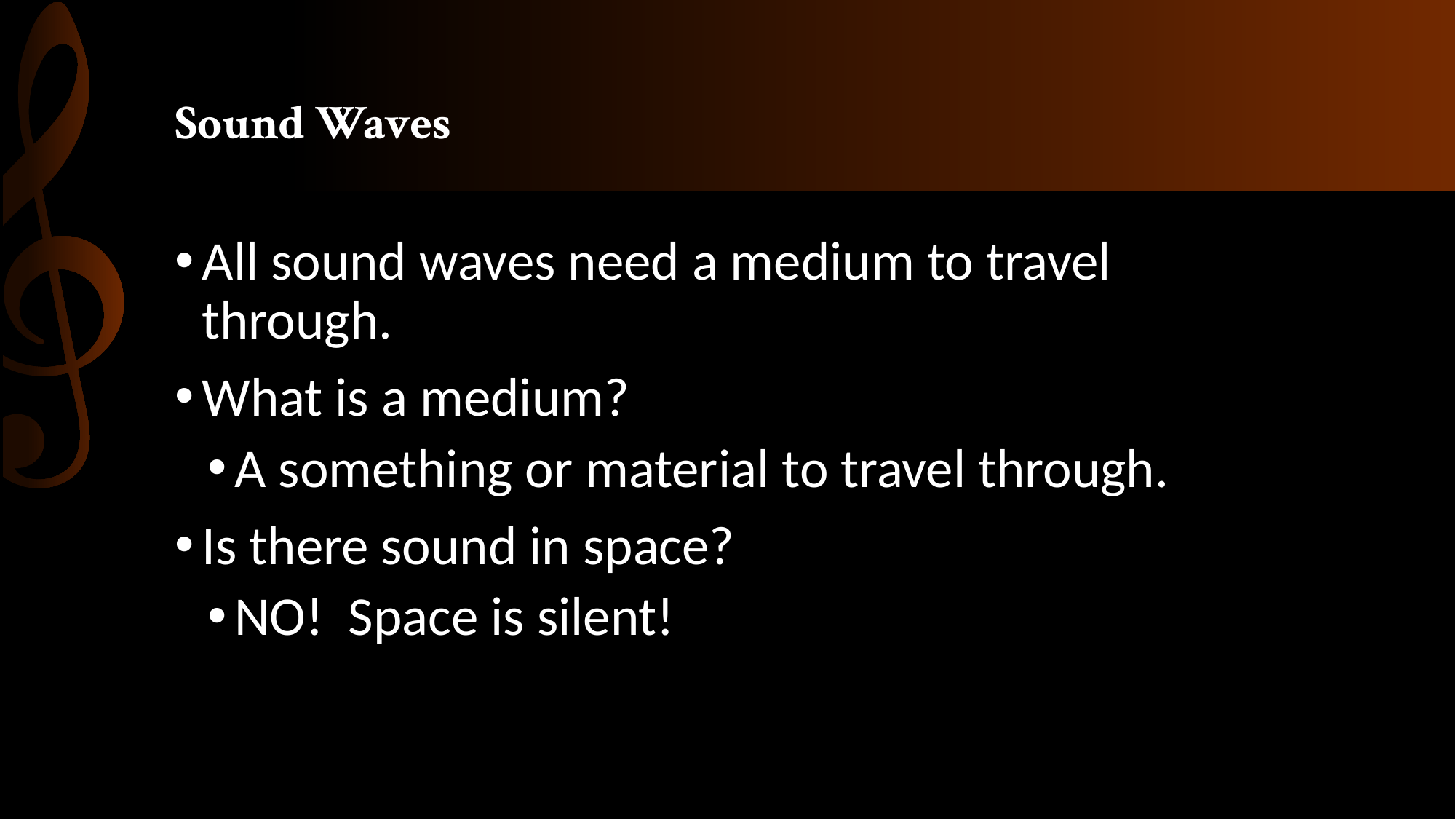

# Sound Waves
All sound waves need a medium to travel through.
What is a medium?
A something or material to travel through.
Is there sound in space?
NO!  Space is silent!